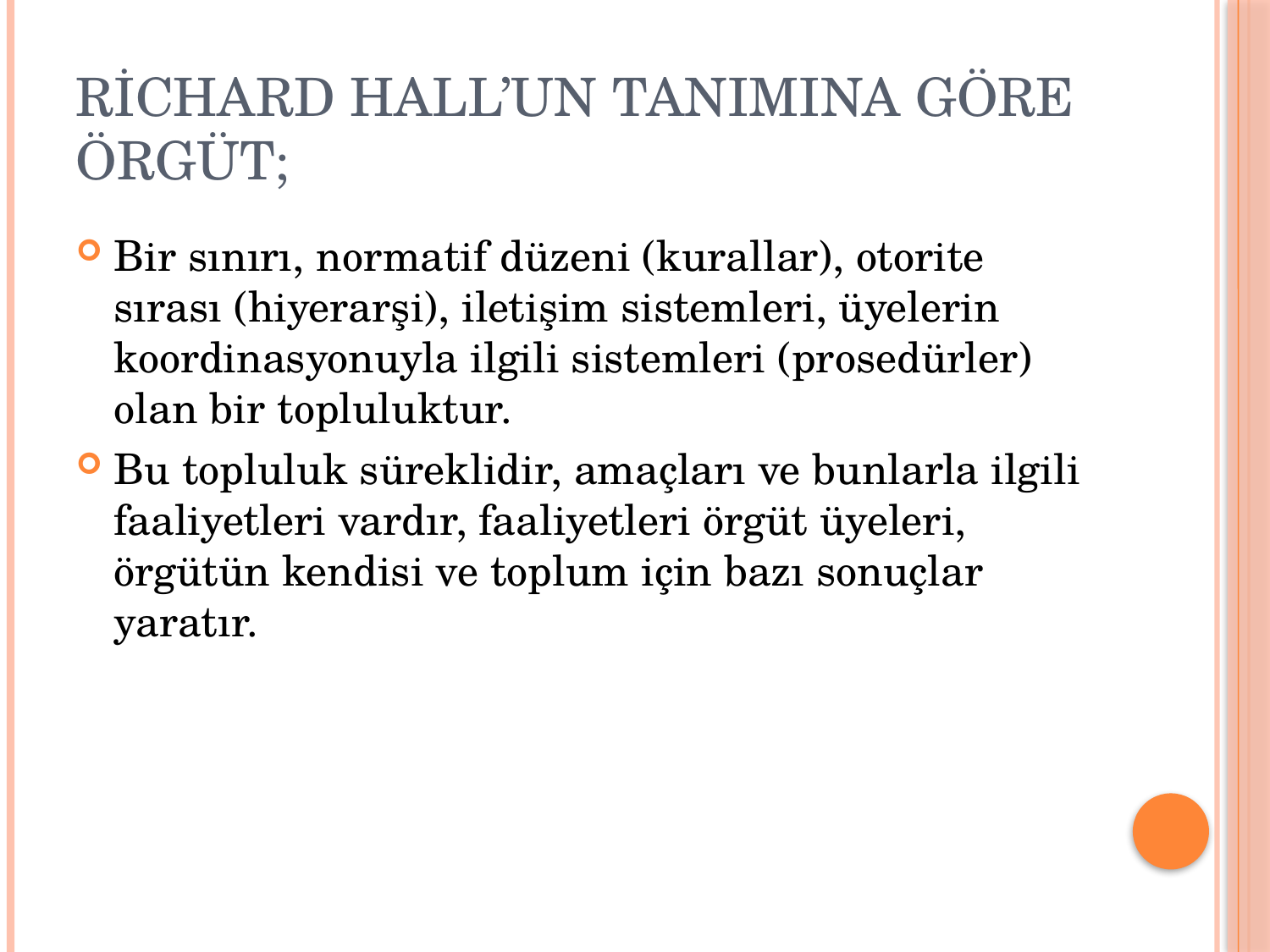

# Richard Hall’un Tanımına göre örgüt;
Bir sınırı, normatif düzeni (kurallar), otorite sırası (hiyerarşi), iletişim sistemleri, üyelerin koordinasyonuyla ilgili sistemleri (prosedürler) olan bir topluluktur.
Bu topluluk süreklidir, amaçları ve bunlarla ilgili faaliyetleri vardır, faaliyetleri örgüt üyeleri, örgütün kendisi ve toplum için bazı sonuçlar yaratır.